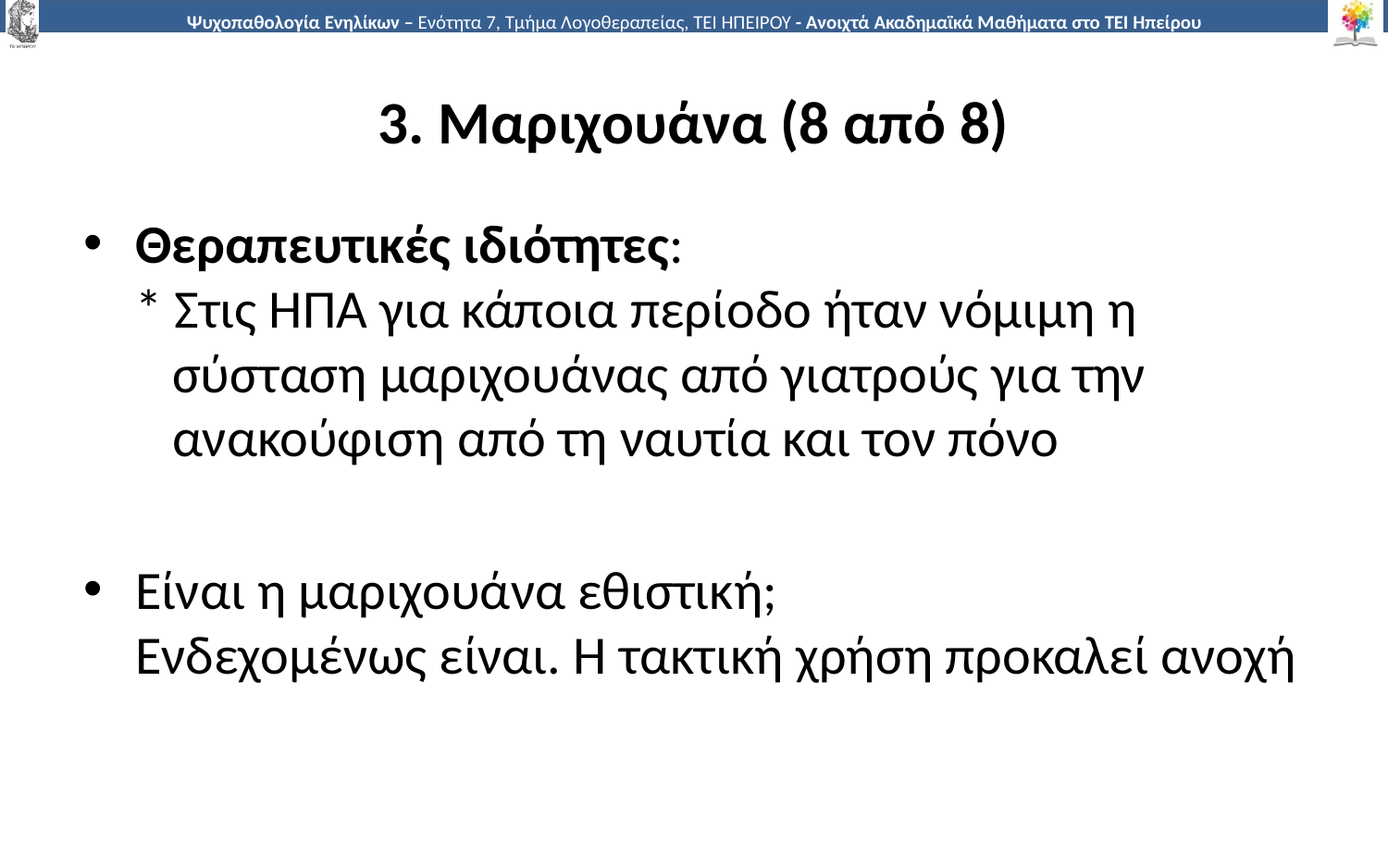

# 3. Μαριχουάνα (8 από 8)
Θεραπευτικές ιδιότητες:
* Στις ΗΠΑ για κάποια περίοδο ήταν νόμιμη η
   σύσταση μαριχουάνας από γιατρούς για την
   ανακούφιση από τη ναυτία και τον πόνο
Είναι η μαριχουάνα εθιστική;
Ενδεχομένως είναι. Η τακτική χρήση προκαλεί ανοχή